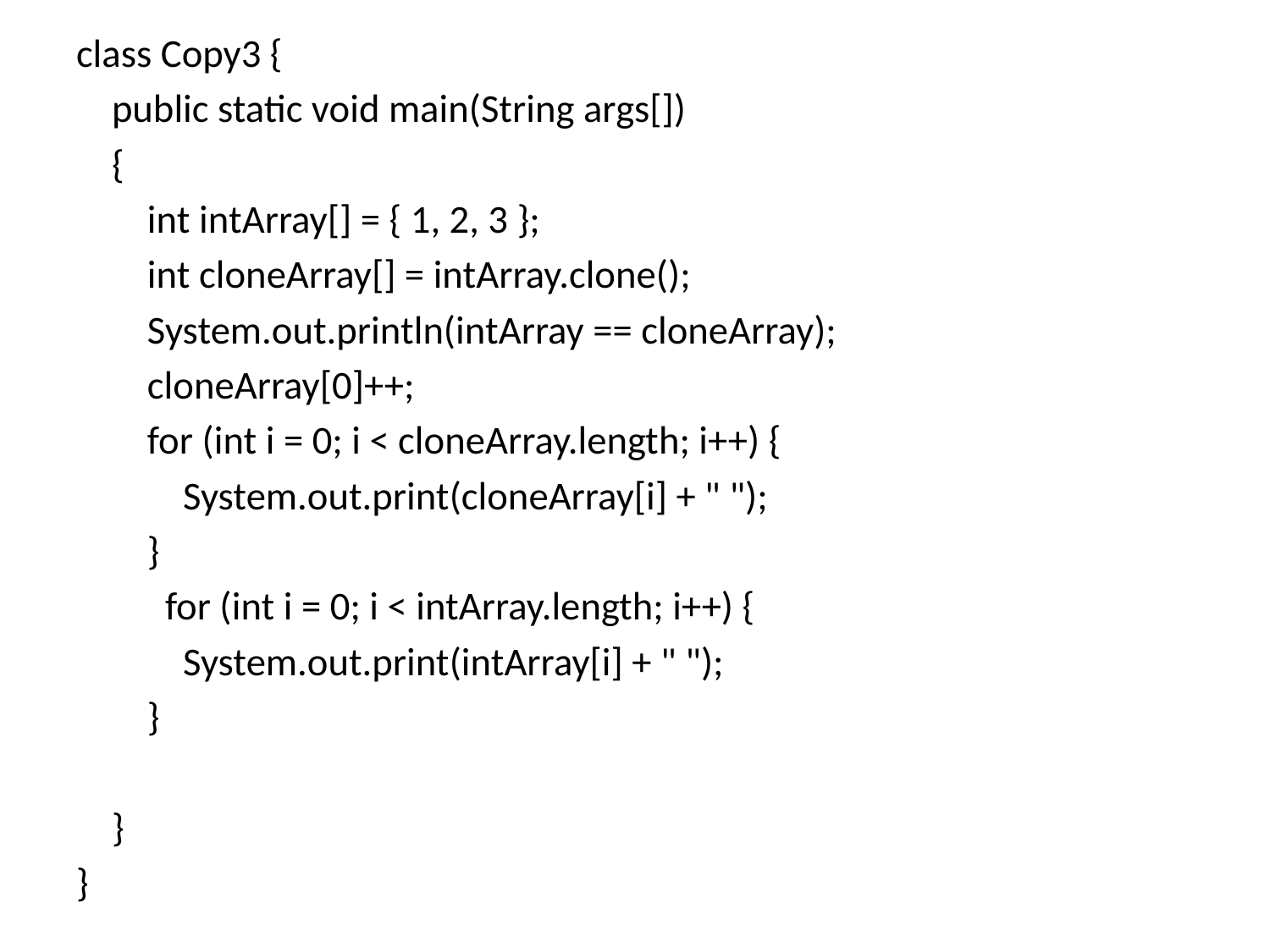

class Copy3 {
    public static void main(String args[])
    {
        int intArray[] = { 1, 2, 3 };
        int cloneArray[] = intArray.clone();
        System.out.println(intArray == cloneArray);
        cloneArray[0]++;
        for (int i = 0; i < cloneArray.length; i++) {
            System.out.print(cloneArray[i] + " ");
        }
	for (int i = 0; i < intArray.length; i++) {
            System.out.print(intArray[i] + " ");
        }

    }
}